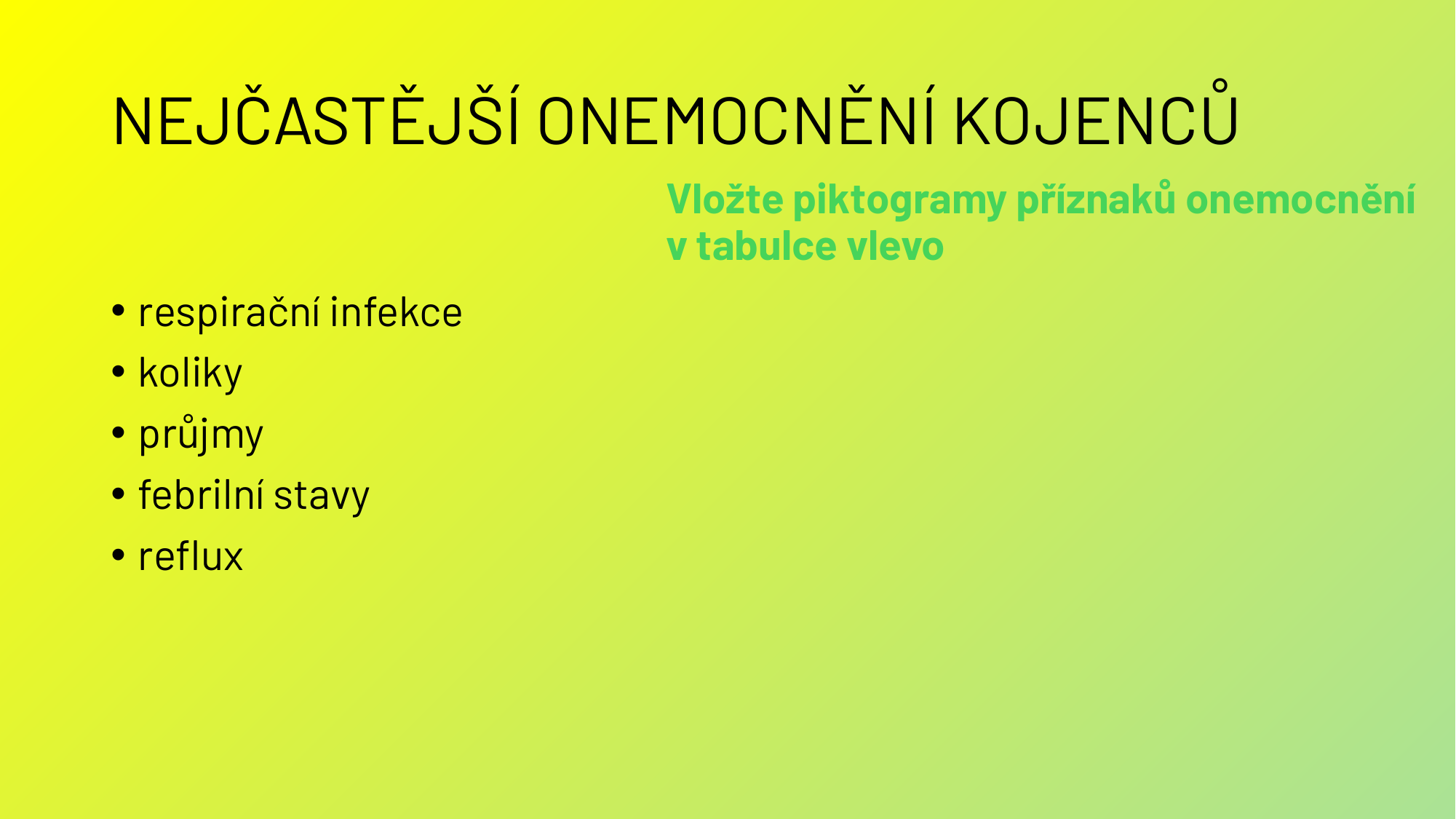

# NEJČASTĚJŠÍ ONEMOCNĚNÍ KOJENCŮ
Vložte piktogramy příznaků onemocnění v tabulce vlevo

respirační infekce
koliky
průjmy
febrilní stavy
reflux